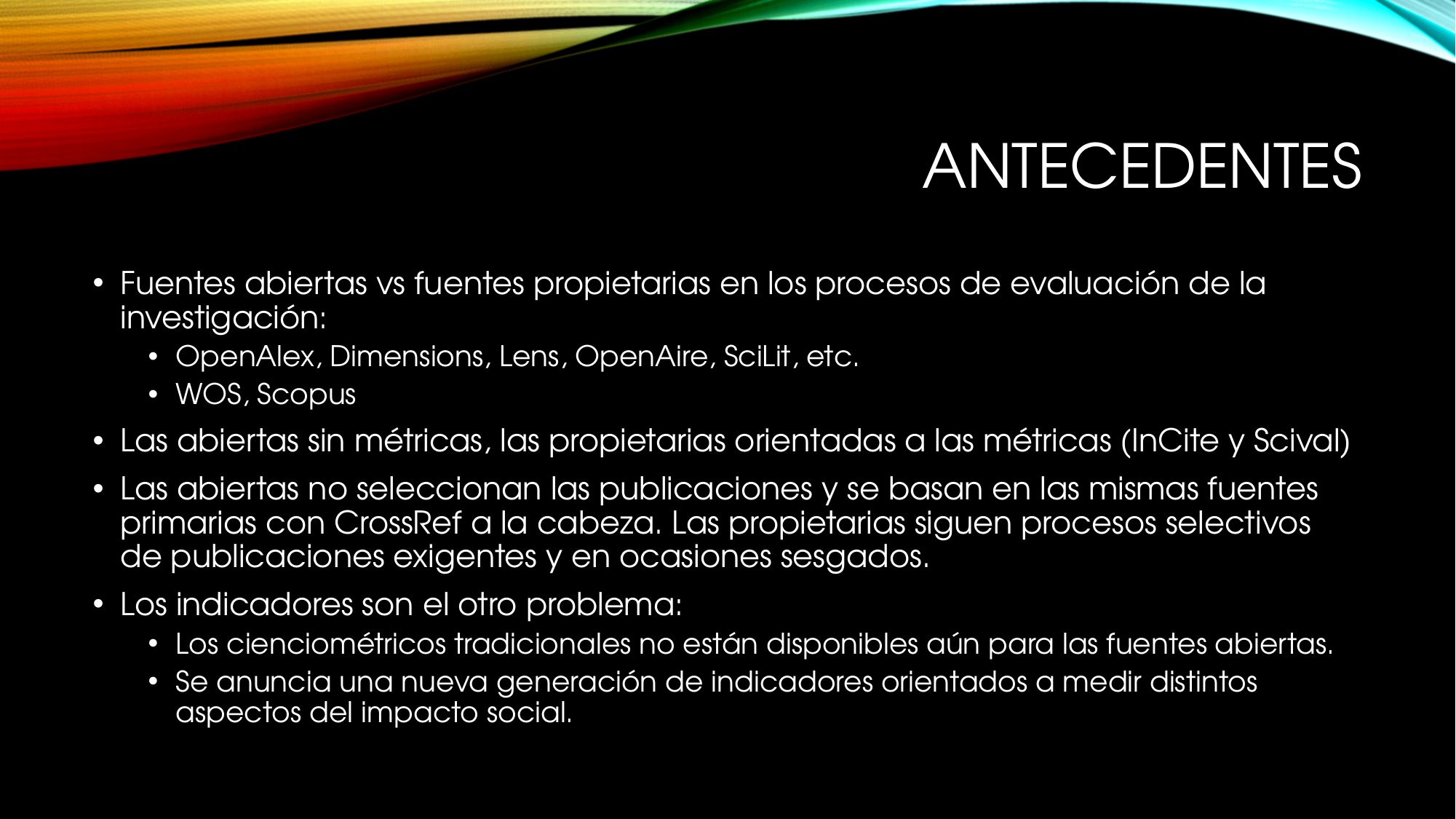

# Antecedentes
Fuentes abiertas vs fuentes propietarias en los procesos de evaluación de la investigación:
OpenAlex, Dimensions, Lens, OpenAire, SciLit, etc.
WOS, Scopus
Las abiertas sin métricas, las propietarias orientadas a las métricas (InCite y Scival)
Las abiertas no seleccionan las publicaciones y se basan en las mismas fuentes primarias con CrossRef a la cabeza. Las propietarias siguen procesos selectivos de publicaciones exigentes y en ocasiones sesgados.
Los indicadores son el otro problema:
Los cienciométricos tradicionales no están disponibles aún para las fuentes abiertas.
Se anuncia una nueva generación de indicadores orientados a medir distintos aspectos del impacto social.